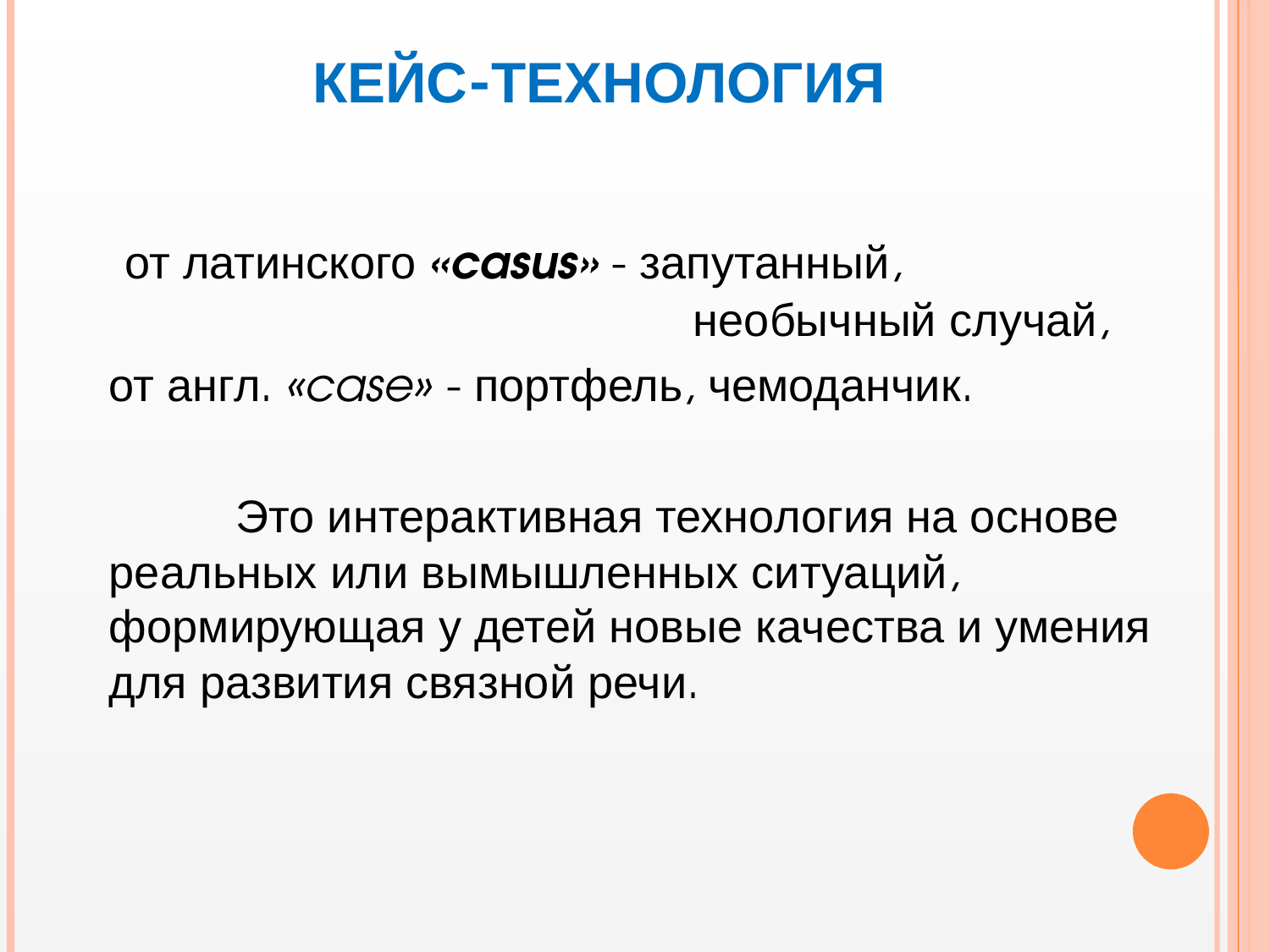

# Кейс-технология
 от латинского «casus» - запутанный,   				                          необычный случай,
от англ. «case» - портфель, чемоданчик.

	Это интерактивная технология на основе реальных или вымышленных ситуаций, формирующая у детей новые качества и умения для развития связной речи.